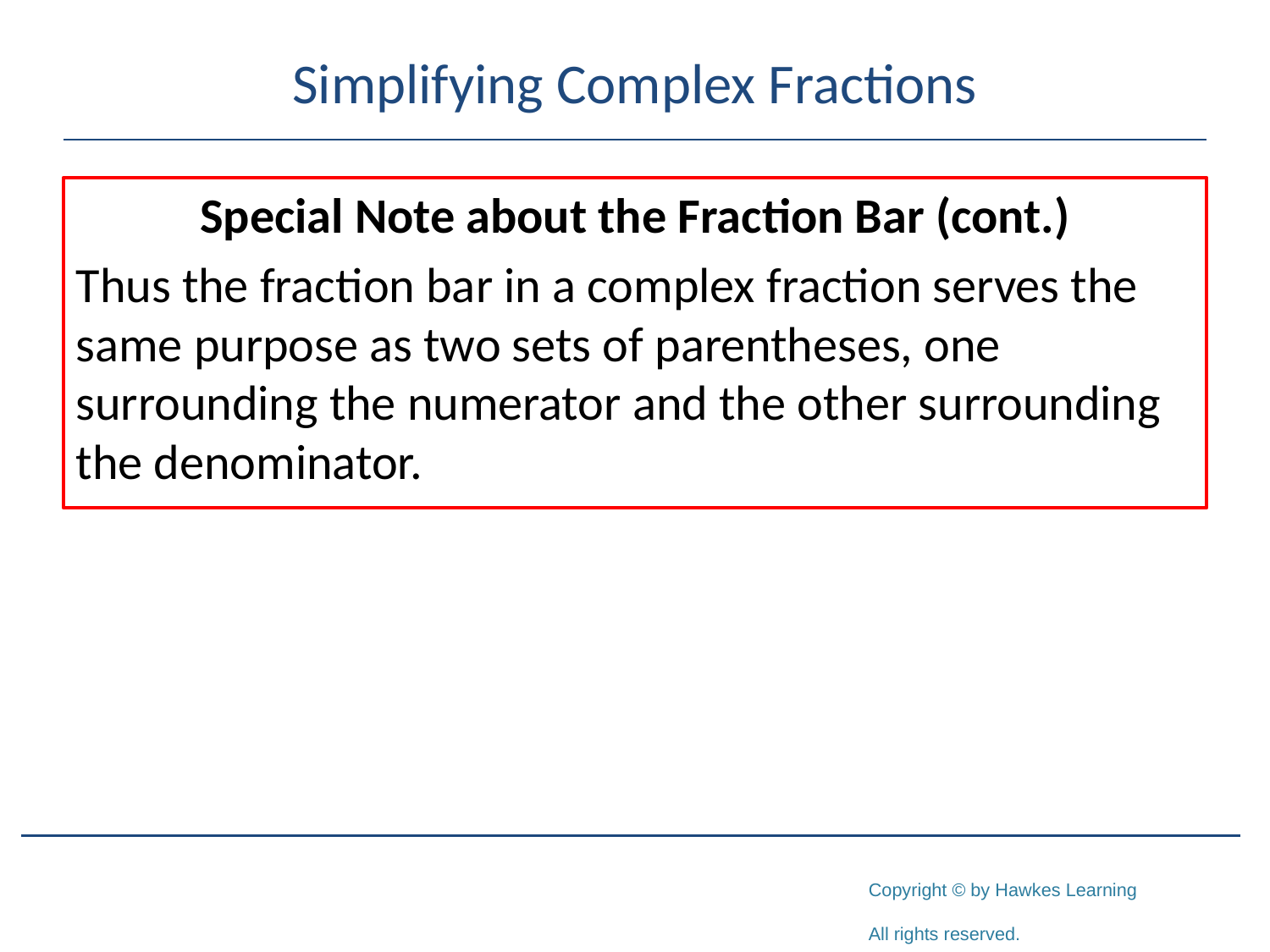

# Simplifying Complex Fractions
Special Note about the Fraction Bar (cont.)
Thus the fraction bar in a complex fraction serves the same purpose as two sets of parentheses, one surrounding the numerator and the other surrounding the denominator.